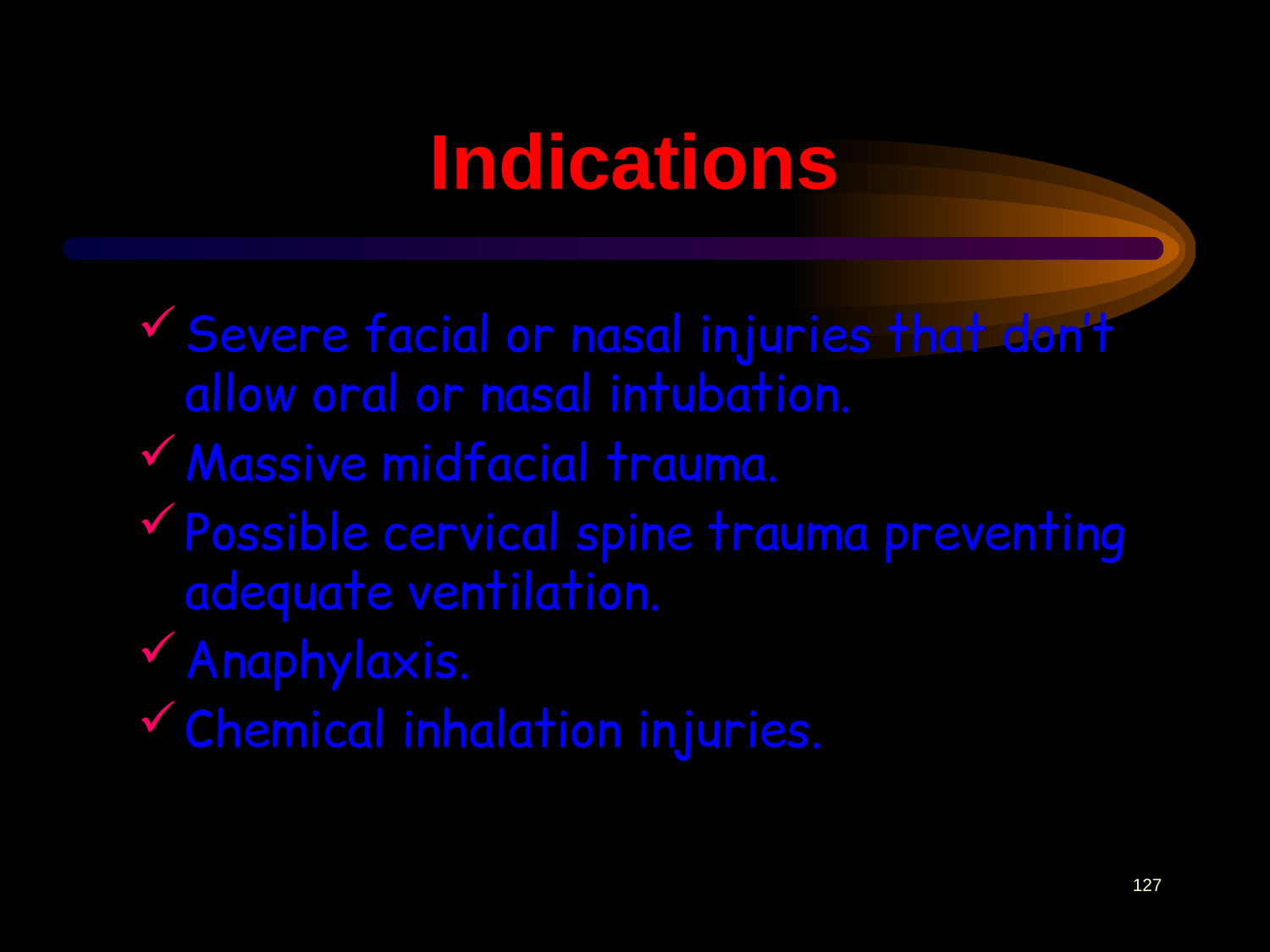

# Indications
Severe facial or nasal injuries that don’t allow oral or nasal intubation.
Massive midfacial trauma.
Possible cervical spine trauma preventing adequate ventilation.
Anaphylaxis.
Chemical inhalation injuries.
127